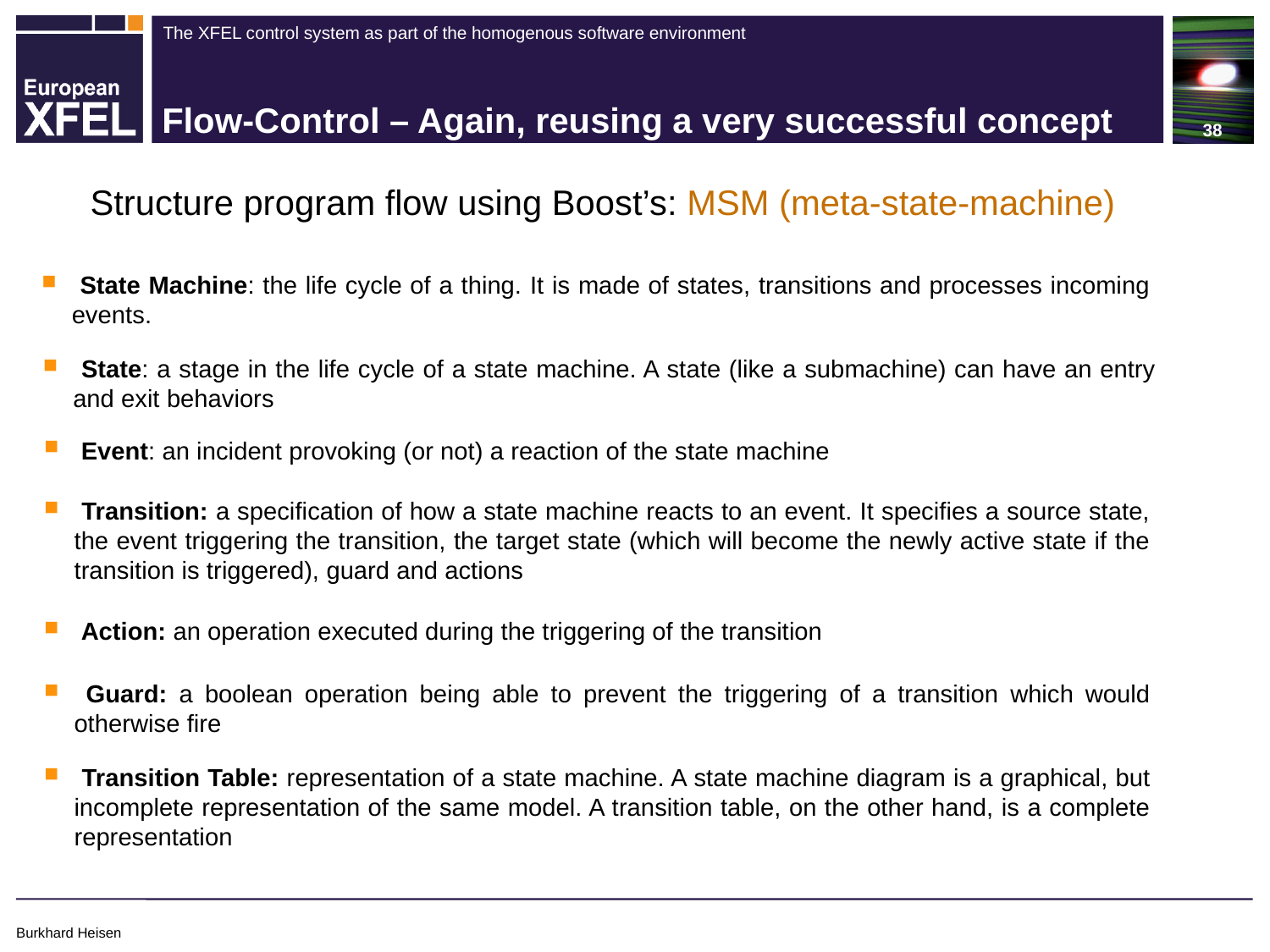

38
# Flow-Control – Again, reusing a very successful concept
Structure program flow using Boost’s: MSM (meta-state-machine)
 State Machine: the life cycle of a thing. It is made of states, transitions and processes incoming events.
 State: a stage in the life cycle of a state machine. A state (like a submachine) can have an entry and exit behaviors
 Event: an incident provoking (or not) a reaction of the state machine
 Transition: a specification of how a state machine reacts to an event. It specifies a source state, the event triggering the transition, the target state (which will become the newly active state if the transition is triggered), guard and actions
 Action: an operation executed during the triggering of the transition
 Guard: a boolean operation being able to prevent the triggering of a transition which would otherwise fire
 Transition Table: representation of a state machine. A state machine diagram is a graphical, but incomplete representation of the same model. A transition table, on the other hand, is a complete representation
Burkhard Heisen